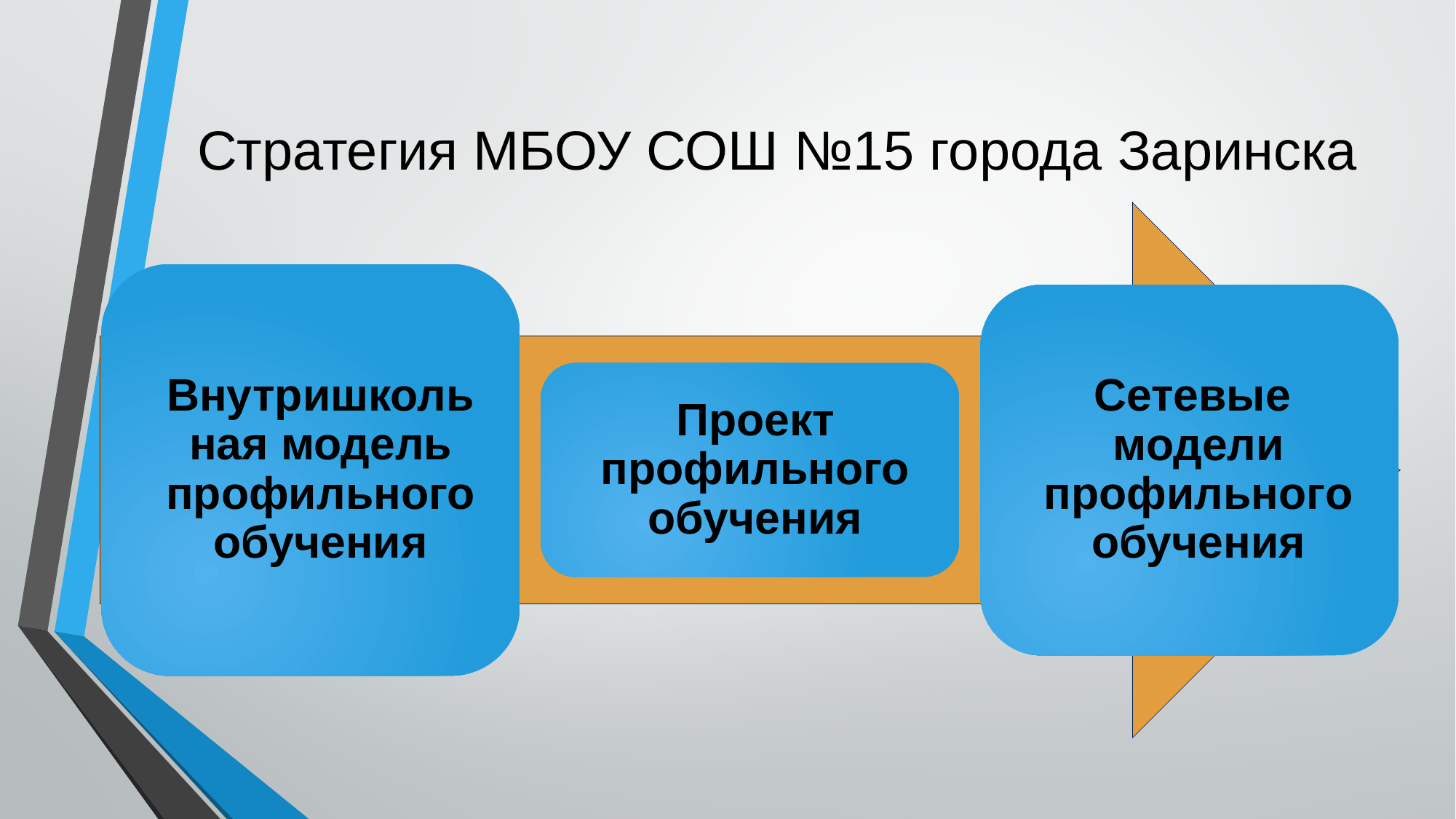

# Стратегия МБОУ СОШ №15 города Заринска
Внутришкольная модель профильного обучения
Проект профильного обучения
Сетевые  модели профильного обучения